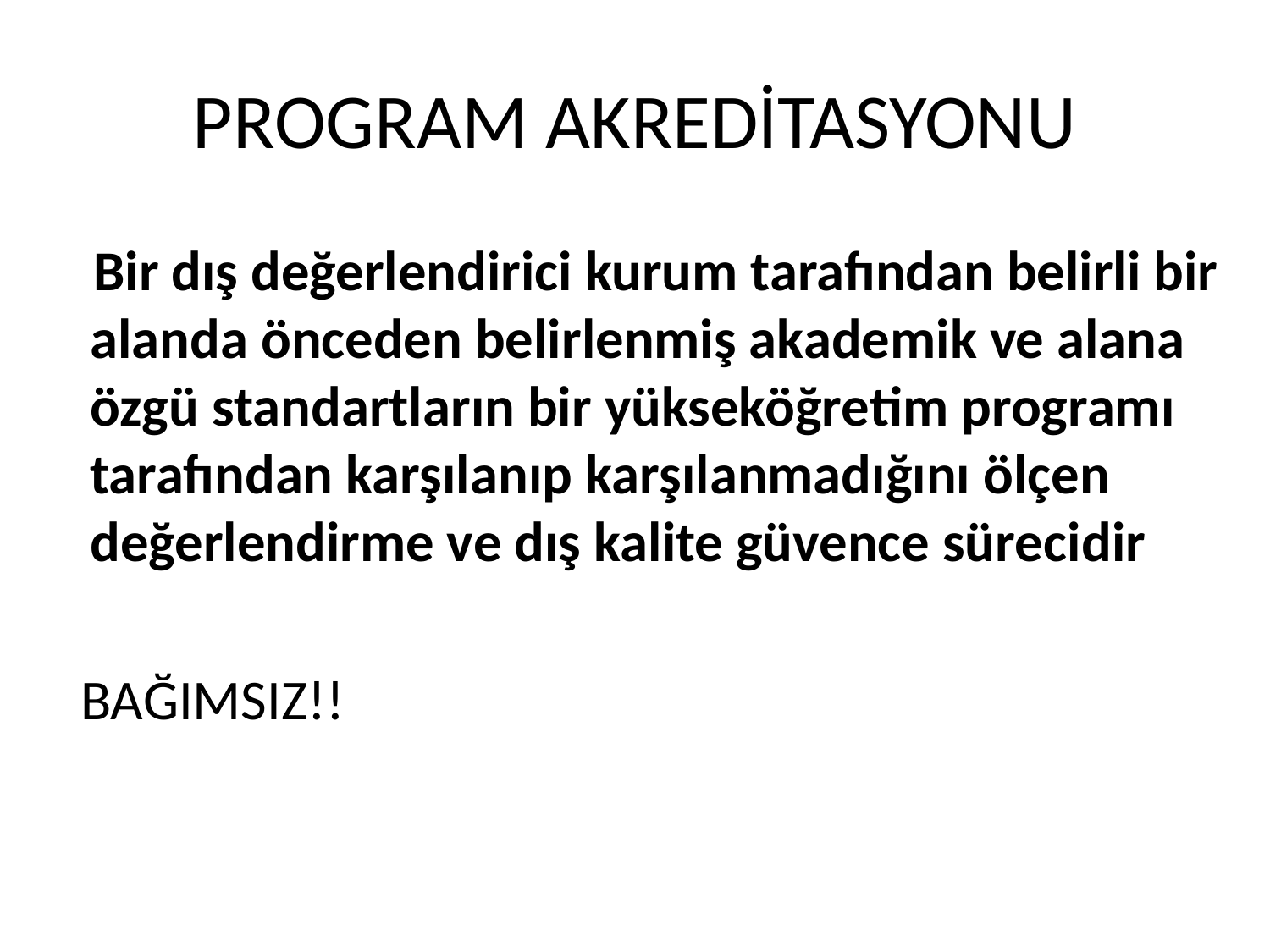

# PROGRAM AKREDİTASYONU
    Bir dış değerlendirici kurum tarafından belirli bir alanda önceden belirlenmiş akademik ve alana özgü standartların bir yükseköğretim programı tarafından karşılanıp karşılanmadığını ölçen değerlendirme ve dış kalite güvence sürecidir

   BAĞIMSIZ!!